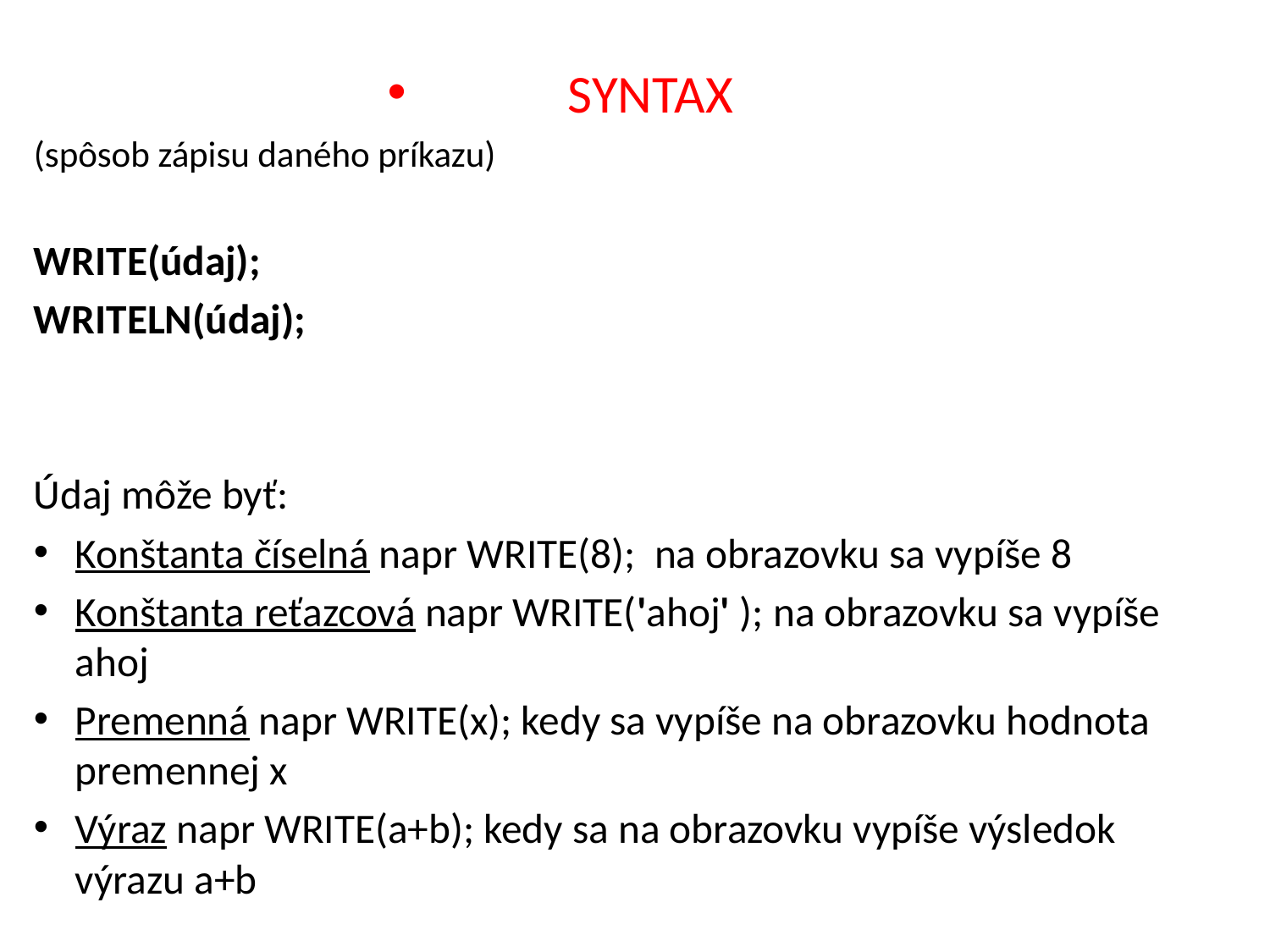

SYNTAX
(spôsob zápisu daného príkazu)

WRITE(údaj);
WRITELN(údaj);

Údaj môže byť:
Konštanta číselná napr WRITE(8);  na obrazovku sa vypíše 8
Konštanta reťazcová napr WRITE('ahoj' ); na obrazovku sa vypíše ahoj
Premenná napr WRITE(x); kedy sa vypíše na obrazovku hodnota premennej x
Výraz napr WRITE(a+b); kedy sa na obrazovku vypíše výsledok výrazu a+b